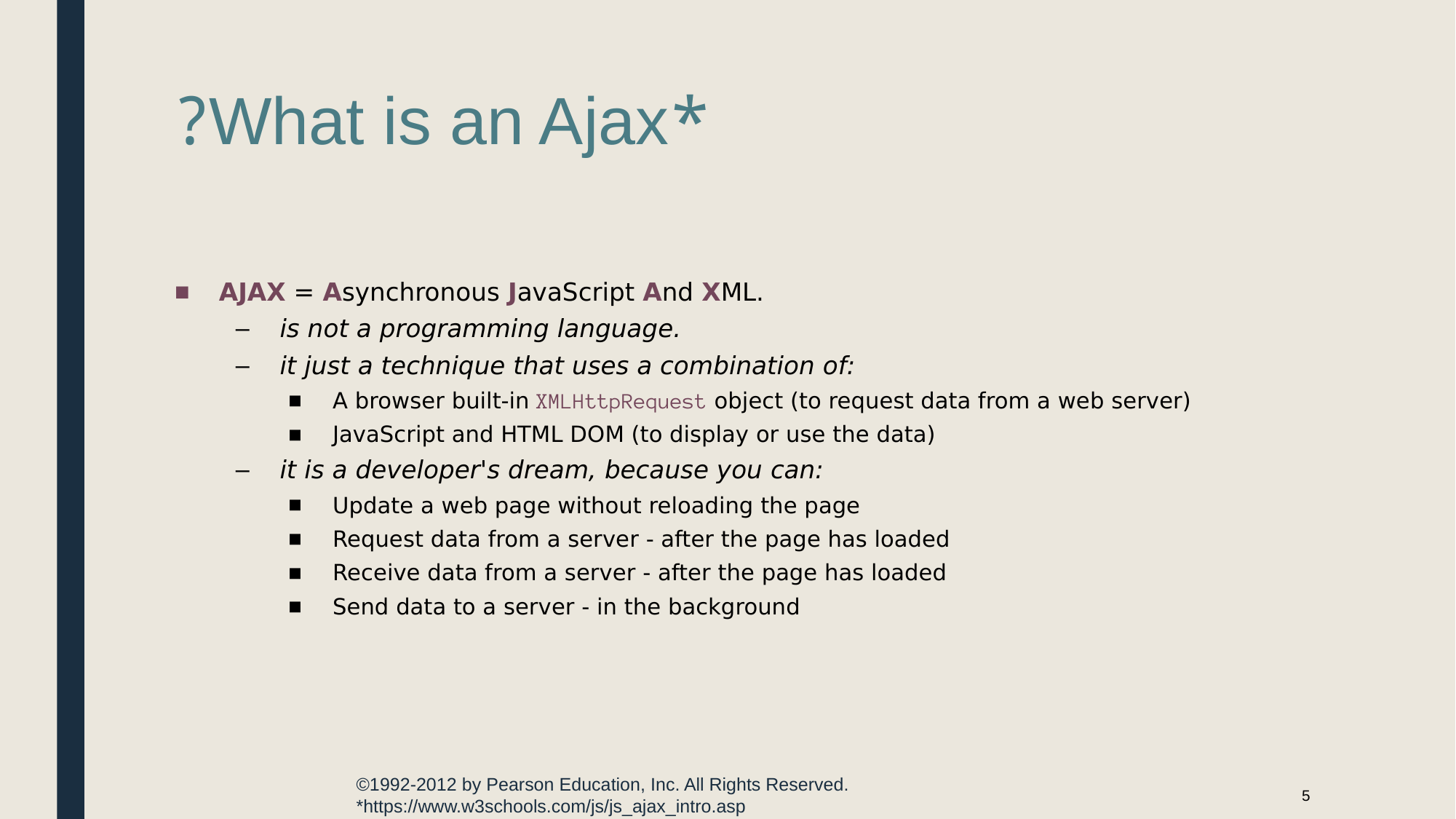

# *What is an Ajax?
AJAX = Asynchronous JavaScript And XML.
is not a programming language.
it just a technique that uses a combination of:
A browser built-in XMLHttpRequest object (to request data from a web server)
JavaScript and HTML DOM (to display or use the data)
it is a developer's dream, because you can:
Update a web page without reloading the page
Request data from a server - after the page has loaded
Receive data from a server - after the page has loaded
Send data to a server - in the background

©1992-2012 by Pearson Education, Inc. All Rights Reserved.
*https://www.w3schools.com/js/js_ajax_intro.asp
5